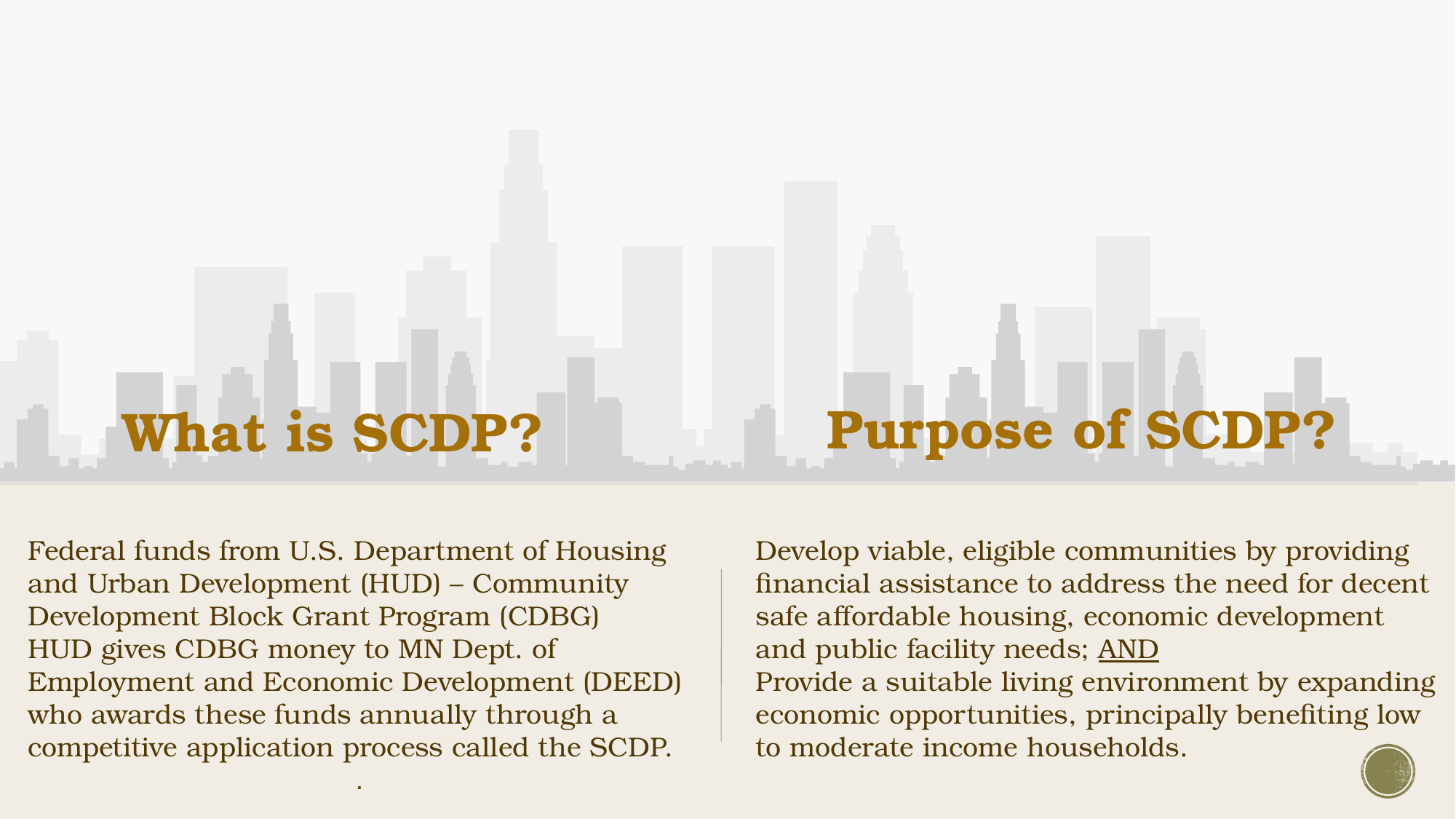

Purpose of SCDP?
What is SCDP?

Federal funds from U.S. Department of Housing and Urban Development (HUD) – Community Development Block Grant Program (CDBG)
HUD gives CDBG money to MN Dept. of Employment and Economic Development (DEED) who awards these funds annually through a competitive application process called the SCDP.
.
Develop viable, eligible communities by providing financial assistance to address the need for decent safe affordable housing, economic development and public facility needs; AND
Provide a suitable living environment by expanding economic opportunities, principally benefiting low to moderate income households.